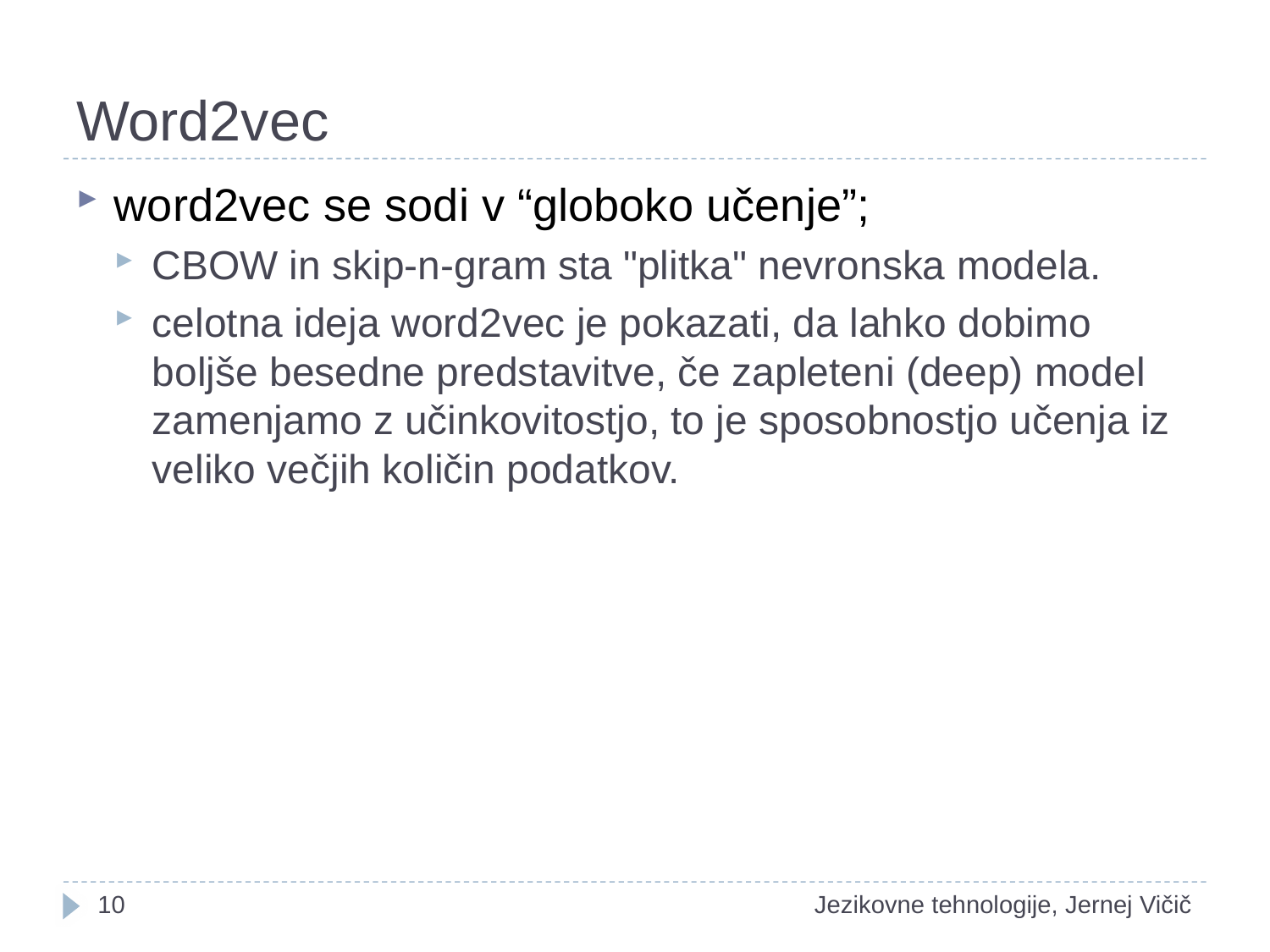

# Word2vec
word2vec se sodi v “globoko učenje”;
CBOW in skip-n-gram sta "plitka" nevronska modela.
celotna ideja word2vec je pokazati, da lahko dobimo boljše besedne predstavitve, če zapleteni (deep) model zamenjamo z učinkovitostjo, to je sposobnostjo učenja iz veliko večjih količin podatkov.
10
Jezikovne tehnologije, Jernej Vičič